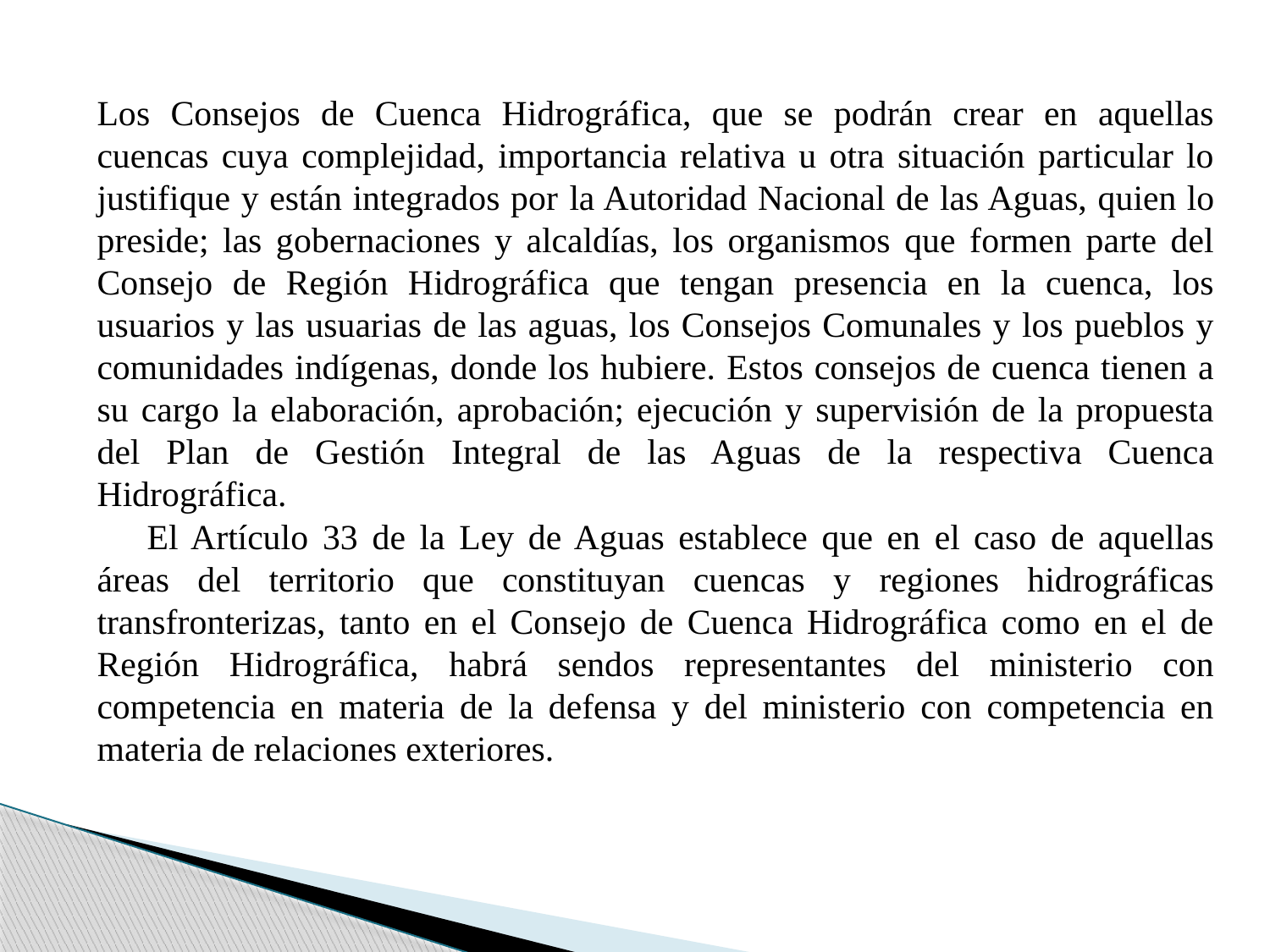

Los Consejos de Cuenca Hidrográfica, que se podrán crear en aquellas cuencas cuya complejidad, importancia relativa u otra situación particular lo justifique y están integrados por la Autoridad Nacional de las Aguas, quien lo preside; las gobernaciones y alcaldías, los organismos que formen parte del Consejo de Región Hidrográfica que tengan presencia en la cuenca, los usuarios y las usuarias de las aguas, los Consejos Comunales y los pueblos y comunidades indígenas, donde los hubiere. Estos consejos de cuenca tienen a su cargo la elaboración, aprobación; ejecución y supervisión de la propuesta del Plan de Gestión Integral de las Aguas de la respectiva Cuenca Hidrográfica.
	El Artículo 33 de la Ley de Aguas establece que en el caso de aquellas áreas del territorio que constituyan cuencas y regiones hidrográficas transfronterizas, tanto en el Consejo de Cuenca Hidrográfica como en el de Región Hidrográfica, habrá sendos representantes del ministerio con competencia en materia de la defensa y del ministerio con competencia en materia de relaciones exteriores.